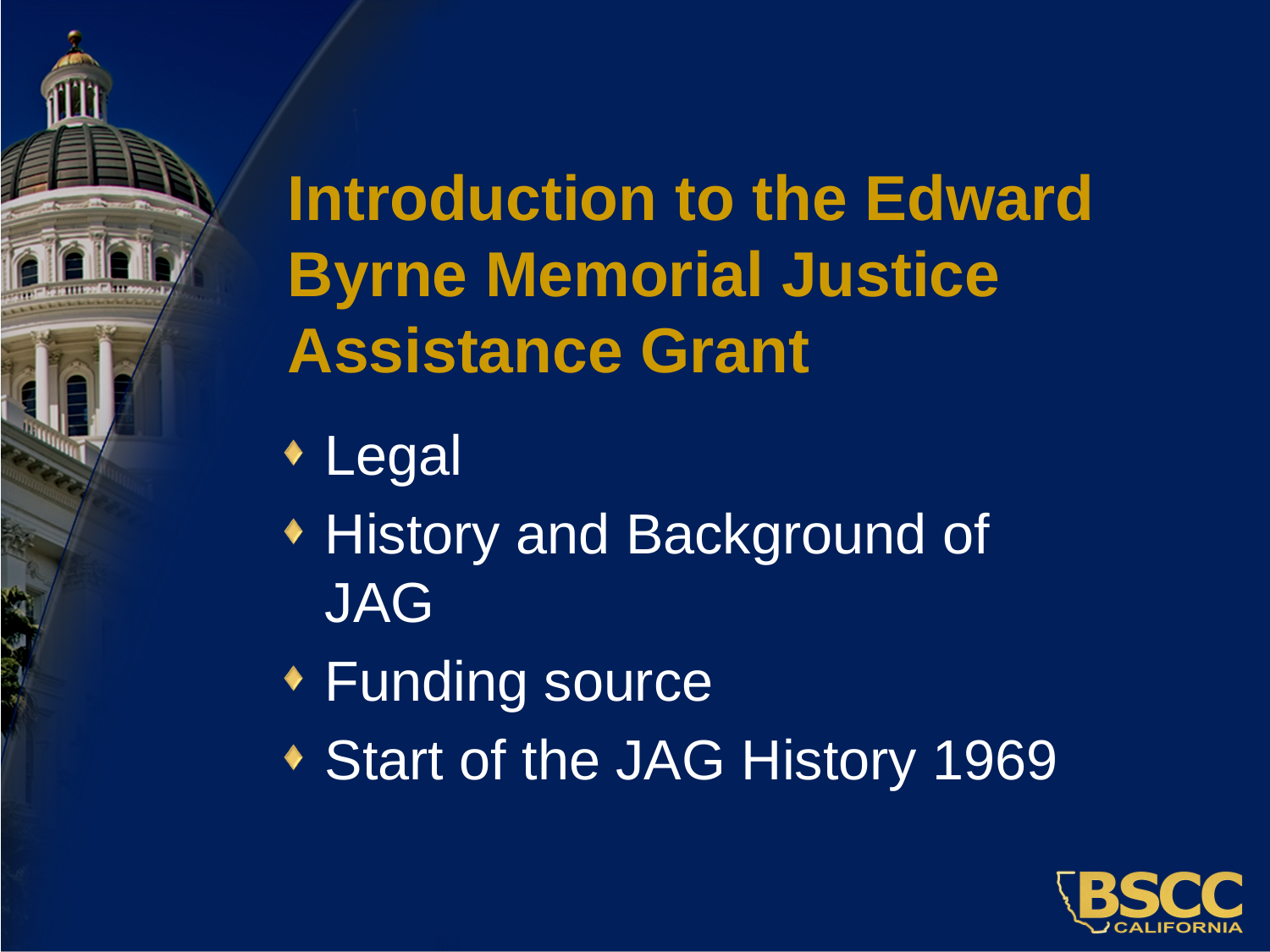

# Introduction to the Edward Byrne Memorial Justice Assistance Grant
Legal
History and Background of JAG
Funding source
Start of the JAG History 1969